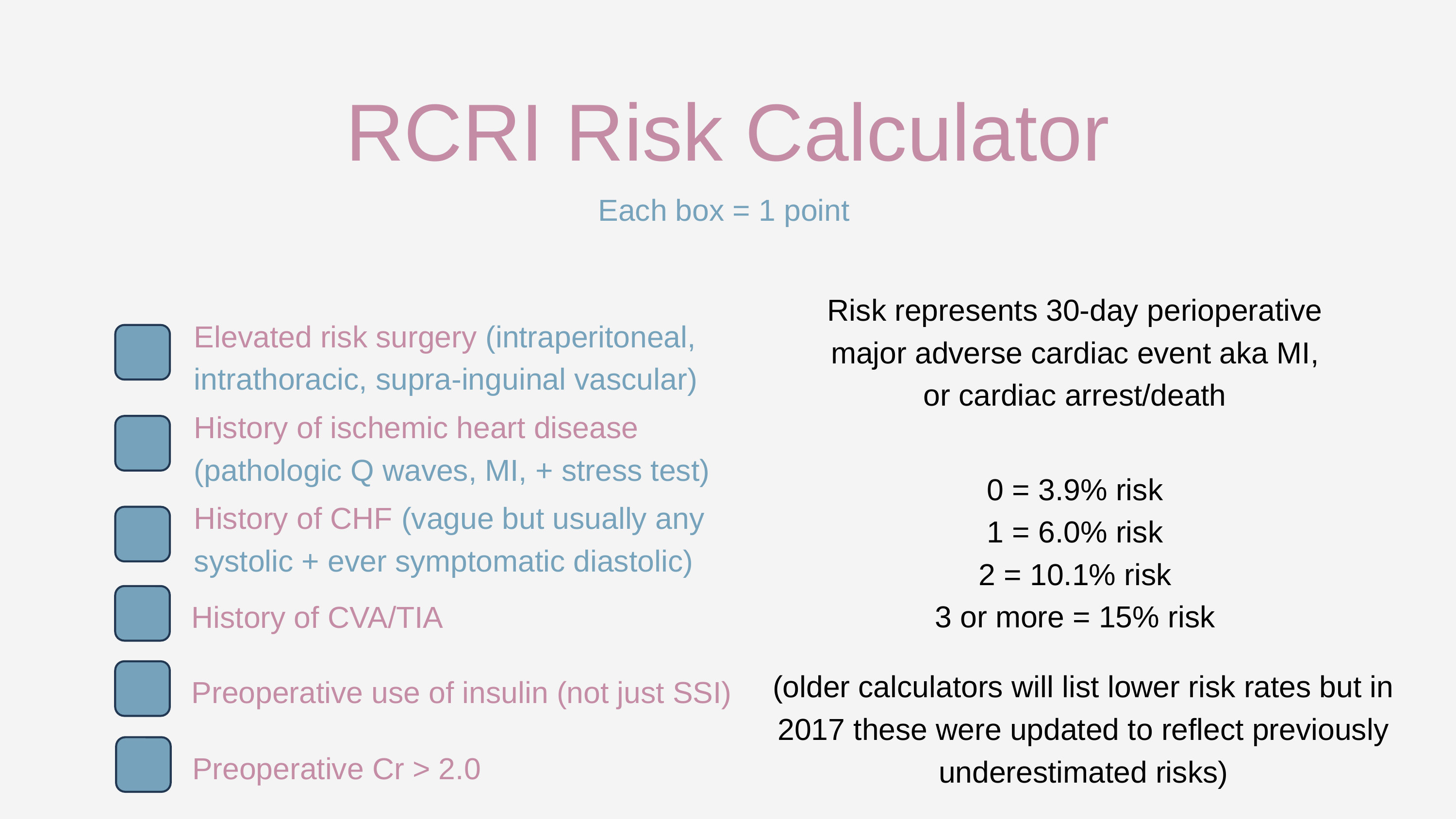

RCRI Risk Calculator
Each box = 1 point
Risk represents 30-day perioperative major adverse cardiac event aka MI, or cardiac arrest/death

Elevated risk surgery (intraperitoneal, intrathoracic, supra-inguinal vascular)

History of ischemic heart disease (pathologic Q waves, MI, + stress test)

0 = 3.9% risk
1 = 6.0% risk
2 = 10.1% risk
3 or more = 15% risk

History of CHF (vague but usually any systolic + ever symptomatic diastolic)

History of CVA/TIA

(older calculators will list lower risk rates but in 2017 these were updated to reflect previously underestimated risks)

Preoperative use of insulin (not just SSI)

Preoperative Cr > 2.0